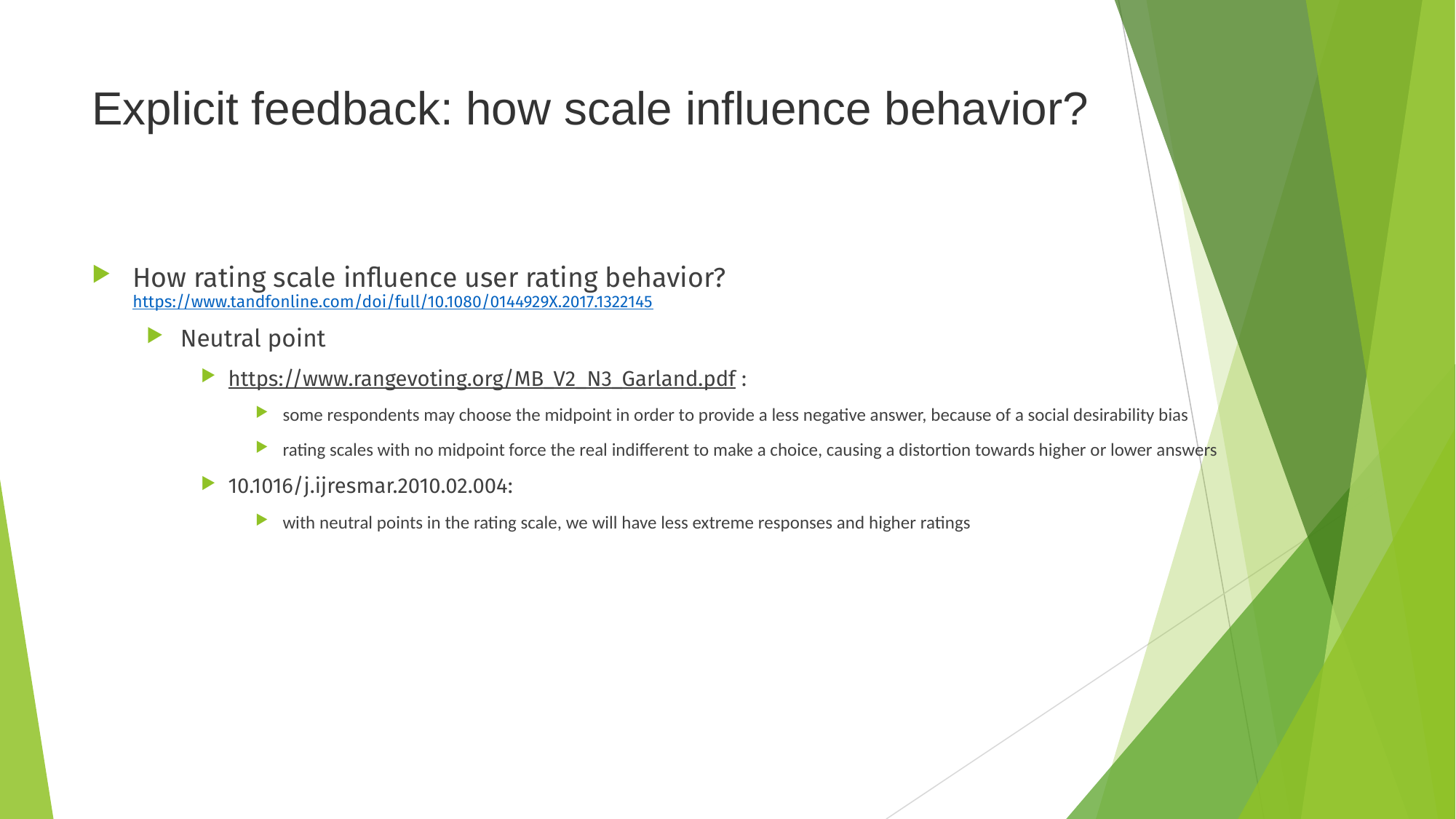

# Explicit feedback: how scale influence behavior?
How rating scale influence user rating behavior?
https://www.tandfonline.com/doi/full/10.1080/0144929X.2017.1322145
Neutral point
https://www.rangevoting.org/MB_V2_N3_Garland.pdf :
some respondents may choose the midpoint in order to provide a less negative answer, because of a social desirability bias
rating scales with no midpoint force the real indifferent to make a choice, causing a distortion towards higher or lower answers
10.1016/j.ijresmar.2010.02.004:
with neutral points in the rating scale, we will have less extreme responses and higher ratings